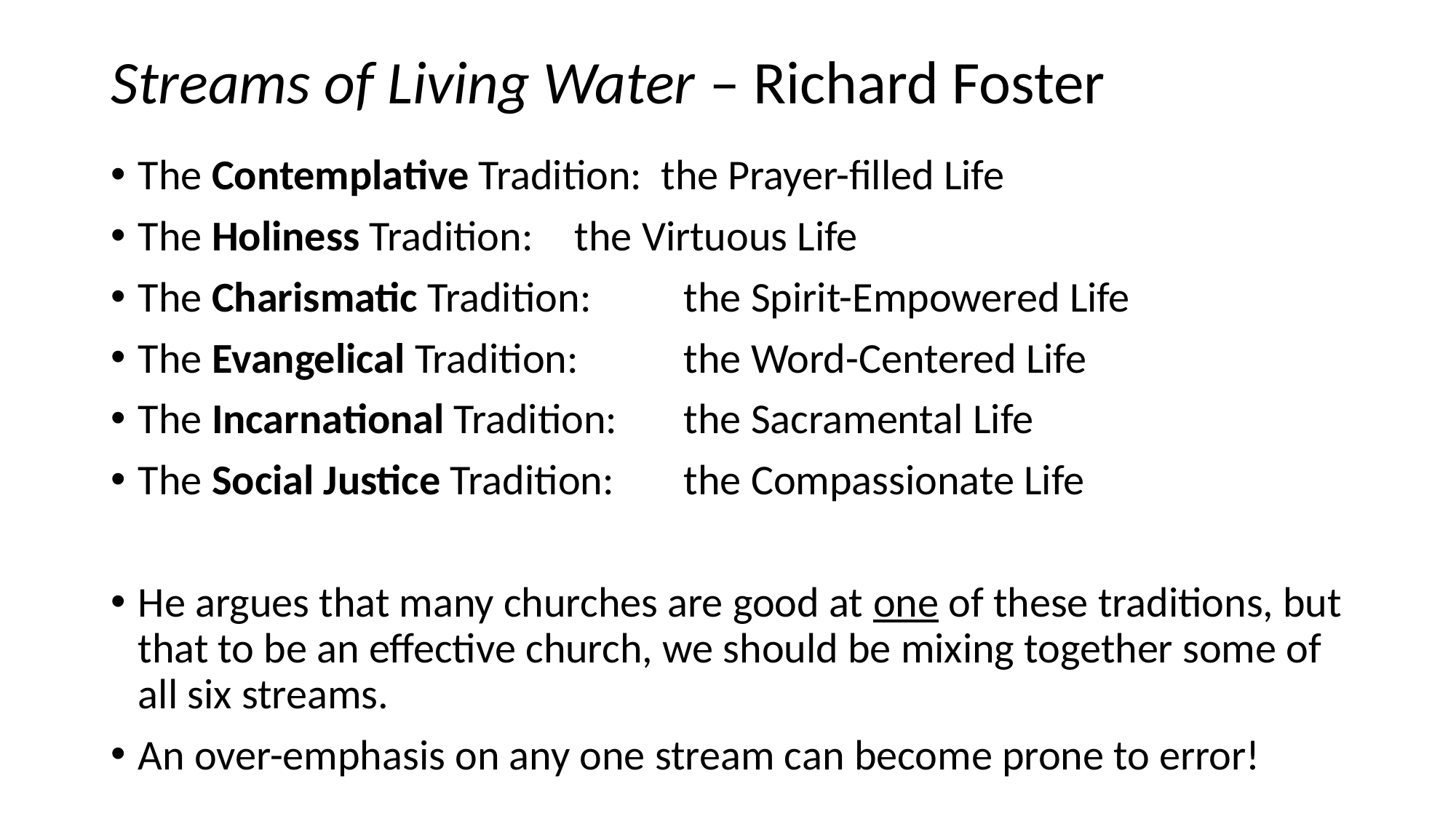

# Streams of Living Water – Richard Foster
The Contemplative Tradition:  the Prayer-filled Life
The Holiness Tradition:  	the Virtuous Life
The Charismatic Tradition:  	the Spirit-Empowered Life
The Evangelical Tradition:  	the Word-Centered Life
The Incarnational Tradition:  	the Sacramental Life
The Social Justice Tradition:  	the Compassionate Life

He argues that many churches are good at one of these traditions, but that to be an effective church, we should be mixing together some of all six streams.
An over-emphasis on any one stream can become prone to error!